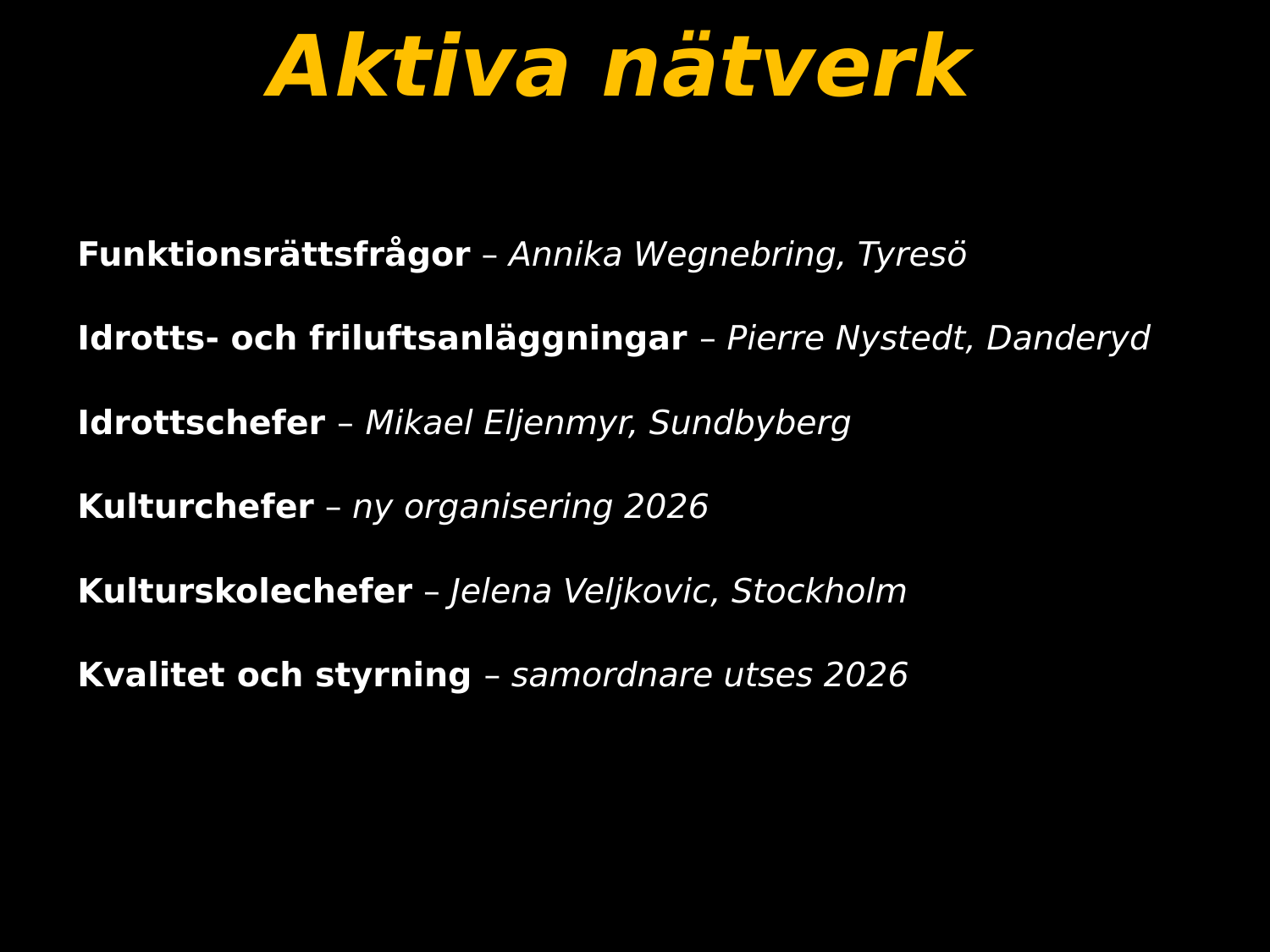

# Aktiva nätverk
Funktionsrättsfrågor – Annika Wegnebring, Tyresö
Idrotts- och friluftsanläggningar – Pierre Nystedt, Danderyd
Idrottschefer – Mikael Eljenmyr, Sundbyberg
Kulturchefer – ny organisering 2026
Kulturskolechefer – Jelena Veljkovic, Stockholm
Kvalitet och styrning – samordnare utses 2026